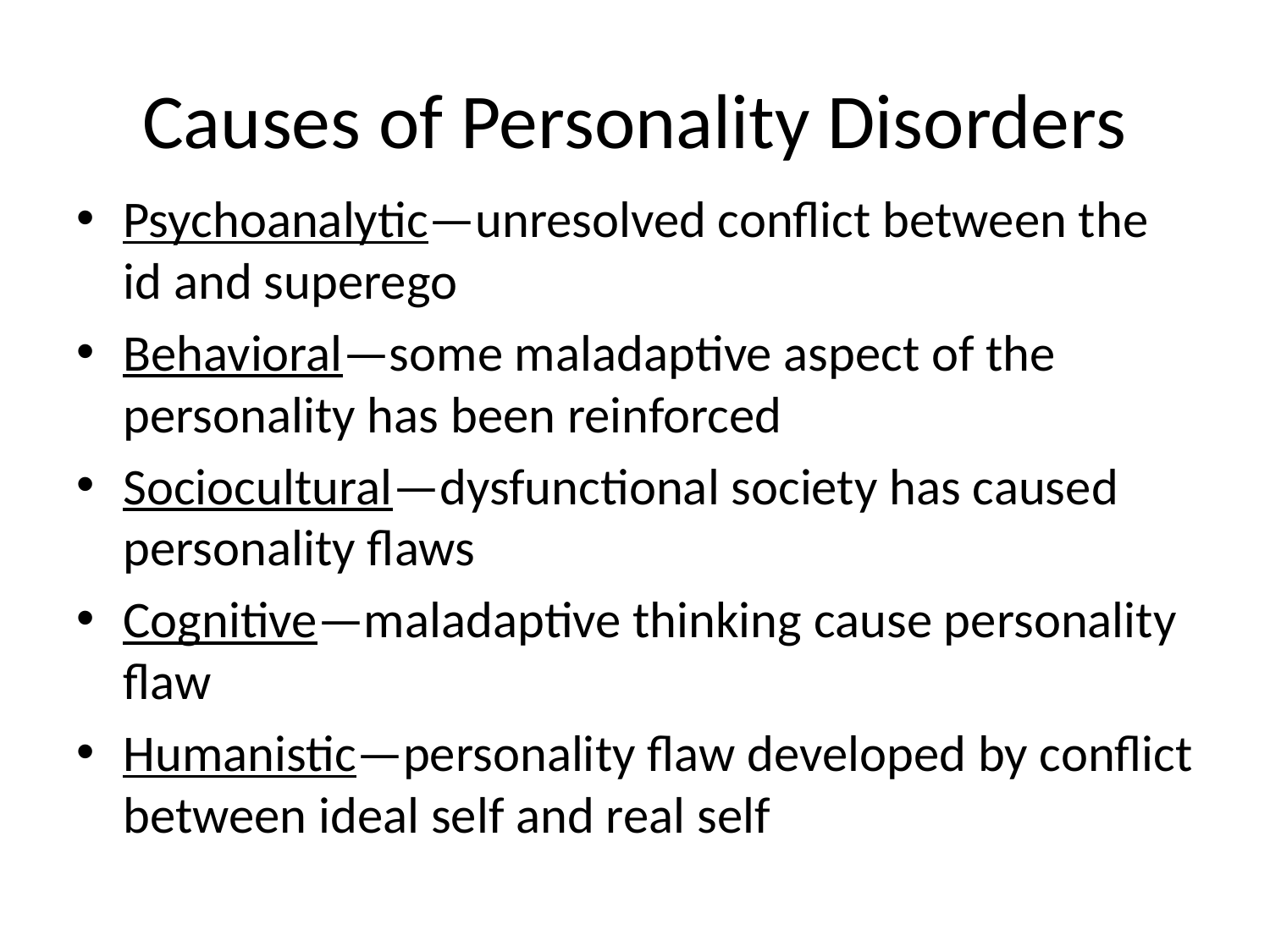

# Causes of Personality Disorders
Psychoanalytic—unresolved conflict between the id and superego
Behavioral—some maladaptive aspect of the personality has been reinforced
Sociocultural—dysfunctional society has caused personality flaws
Cognitive—maladaptive thinking cause personality flaw
Humanistic—personality flaw developed by conflict between ideal self and real self